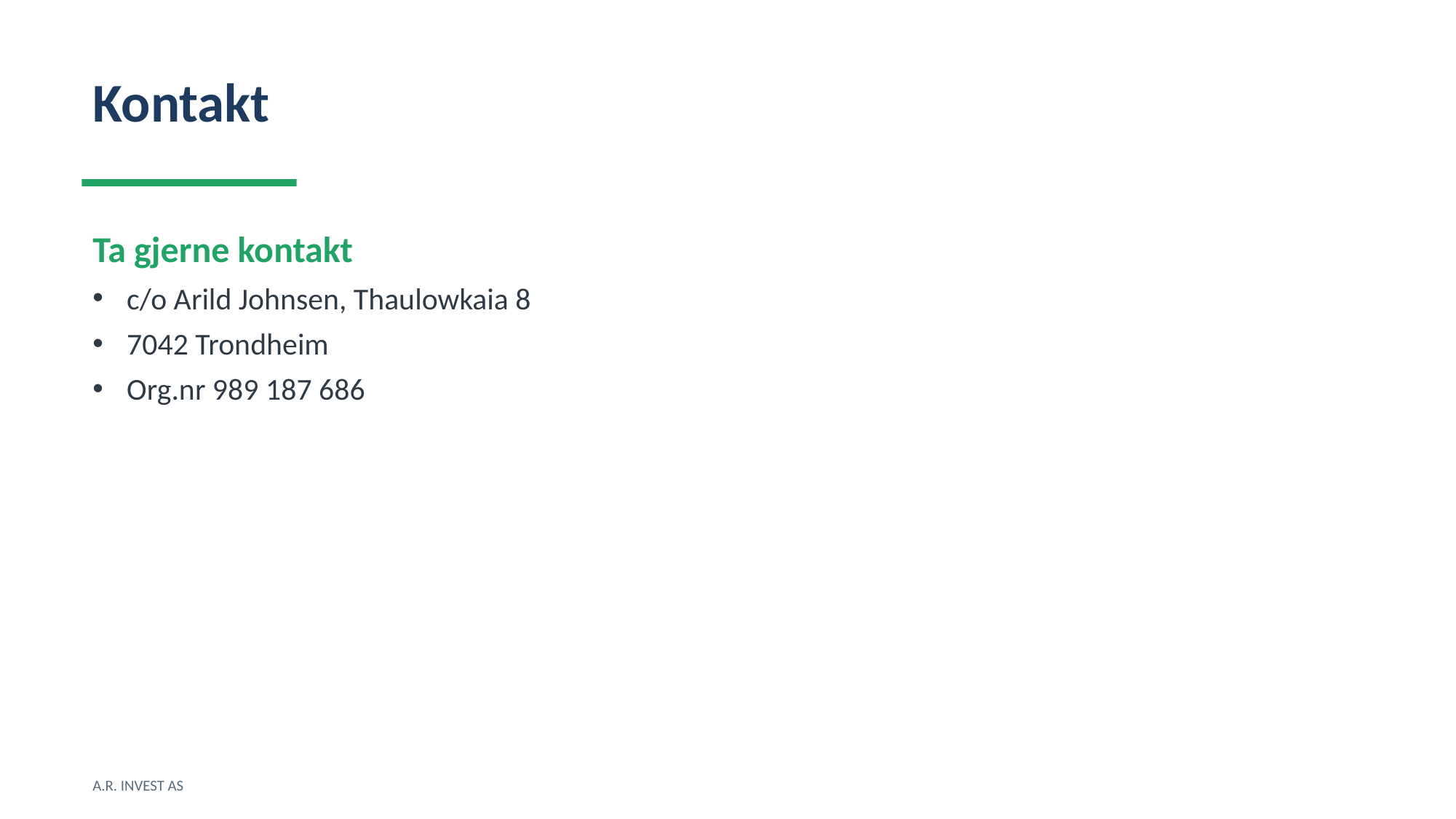

Kontakt

Ta gjerne kontakt
c/o Arild Johnsen, Thaulowkaia 8
7042 Trondheim
Org.nr 989 187 686
A.R. INVEST AS